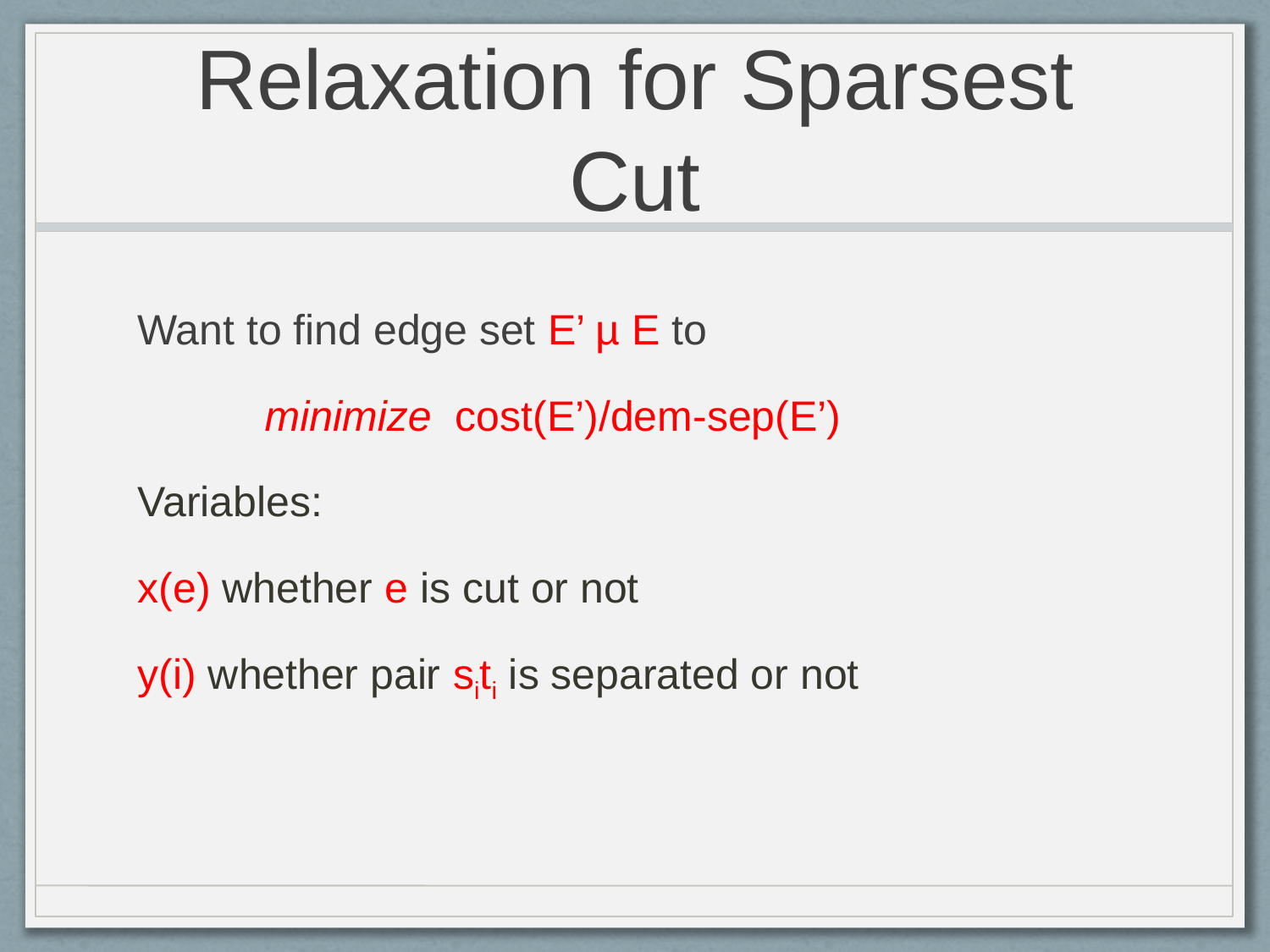

# Relaxation for Sparsest Cut
Want to find edge set E’ µ E to
	minimize  cost(E’)/dem-sep(E’)
Variables:
x(e) whether e is cut or not
y(i) whether pair siti is separated or not